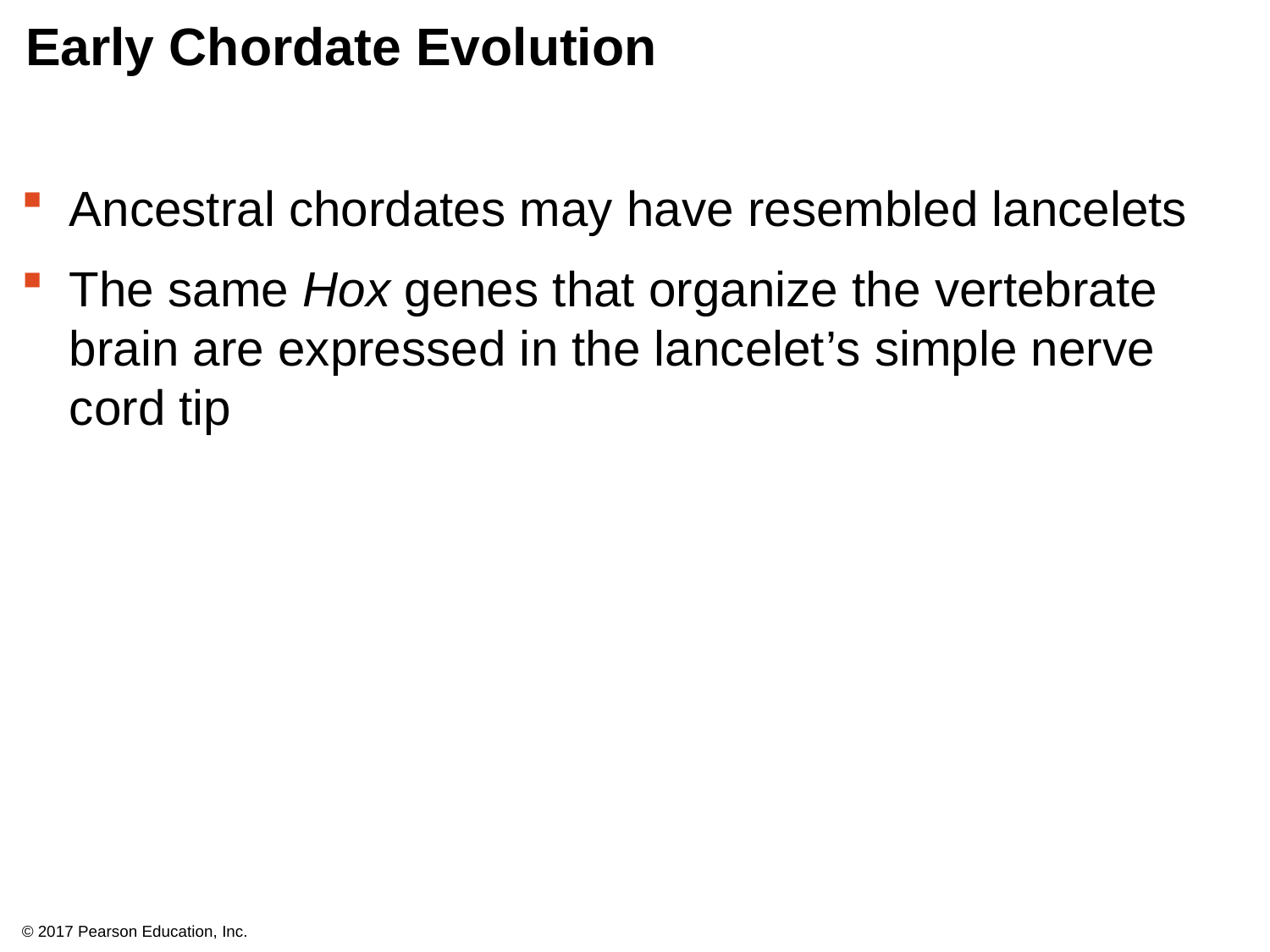

# Early Chordate Evolution
Ancestral chordates may have resembled lancelets
The same Hox genes that organize the vertebrate brain are expressed in the lancelet’s simple nerve cord tip

© 2017 Pearson Education, Inc.